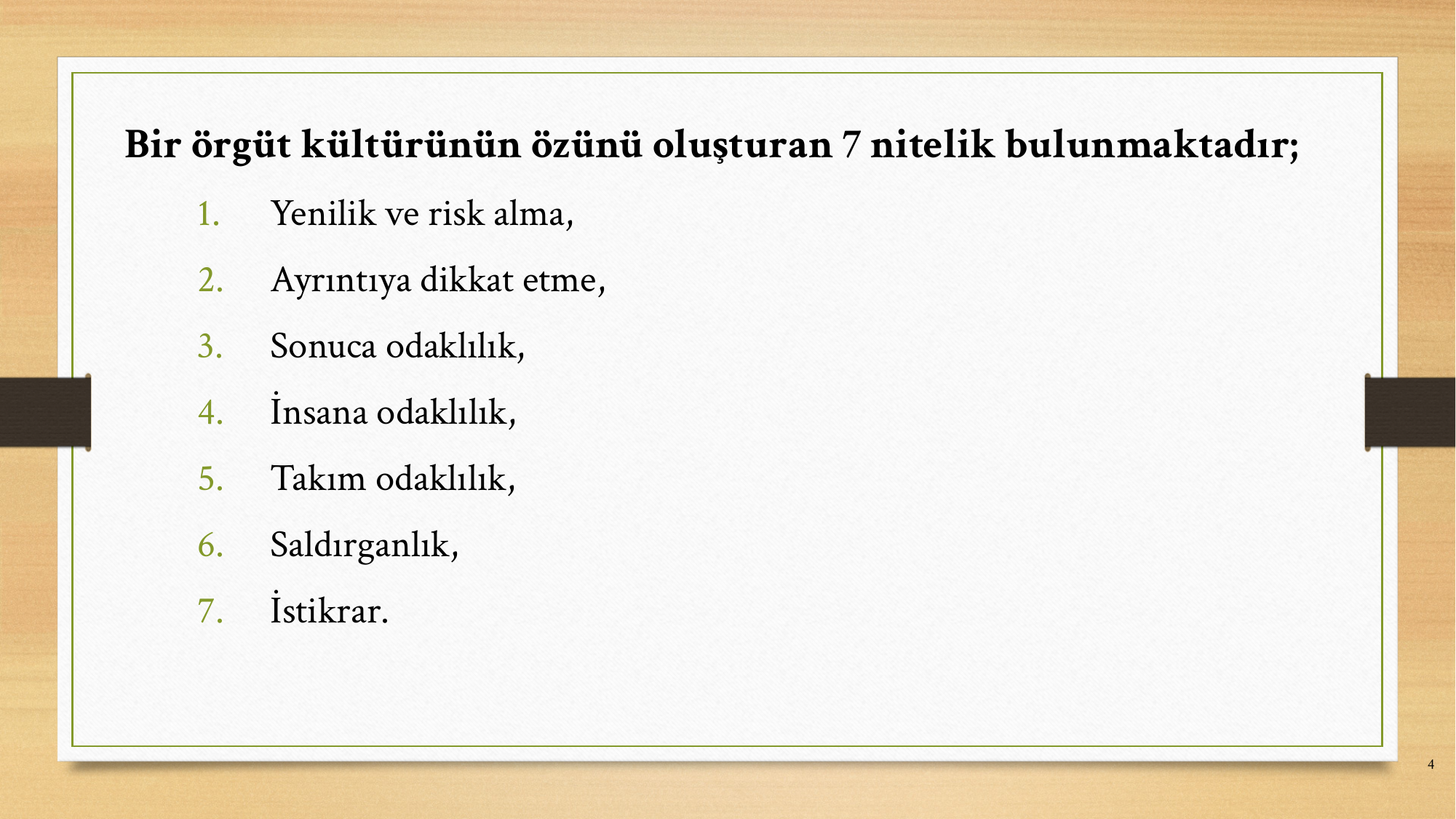

Bir örgüt kültürünün özünü oluşturan 7 nitelik bulunmaktadır;
Yenilik ve risk alma,
Ayrıntıya dikkat etme,
Sonuca odaklılık,
İnsana odaklılık,
Takım odaklılık,
Saldırganlık,
İstikrar.

4